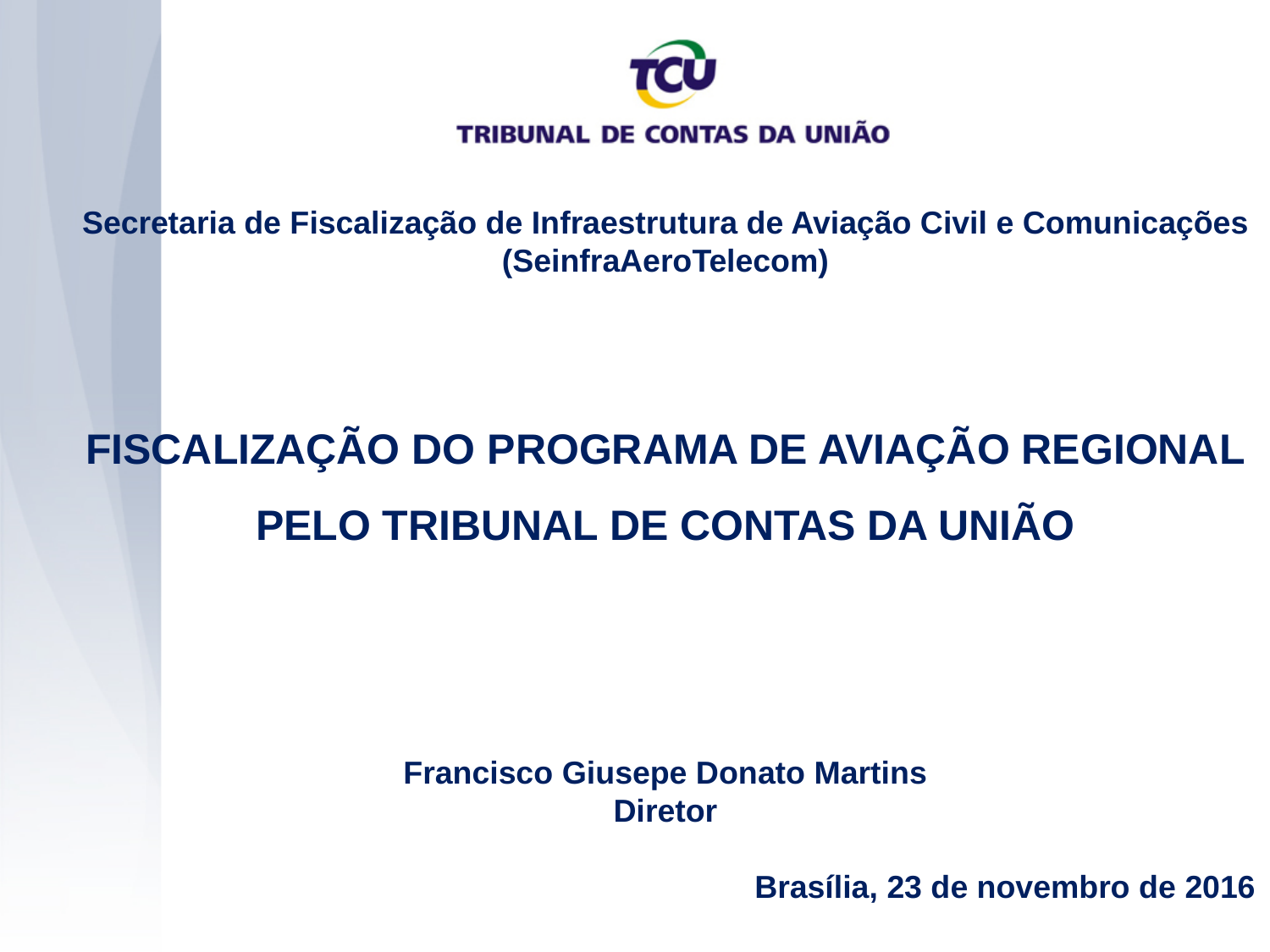

Secretaria de Fiscalização de Infraestrutura de Aviação Civil e Comunicações (SeinfraAeroTelecom)

FISCALIZAÇÃO do PROGRAMA de AVIAÇÃO REGIONAL PELO TRIBUNAL DE CONTAS DA UNIÃO

Francisco Giusepe Donato Martins
Diretor
Brasília, 23 de novembro de 2016